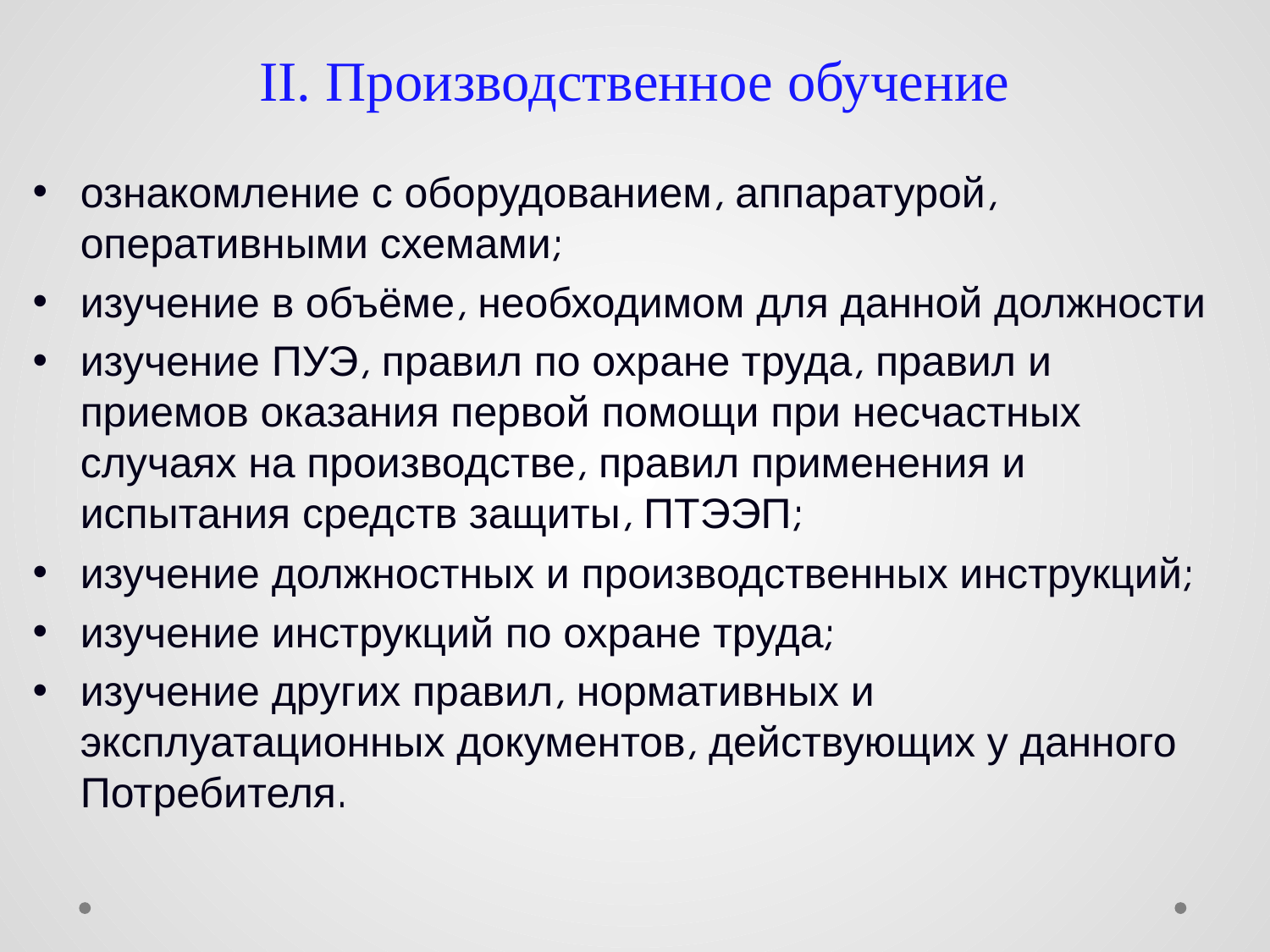

# II. Производственное обучение
ознакомление с оборудованием, аппаратурой, оперативными схемами;
изучение в объёме, необходимом для данной должности
изучение ПУЭ, правил по охране труда, правил и приемов оказания первой помощи при несчастных случаях на производстве, правил применения и испытания средств защиты, ПТЭЭП;
изучение должностных и производственных инструкций;
изучение инструкций по охране труда;
изучение других правил, нормативных и эксплуатационных документов, действующих у данного Потребителя.